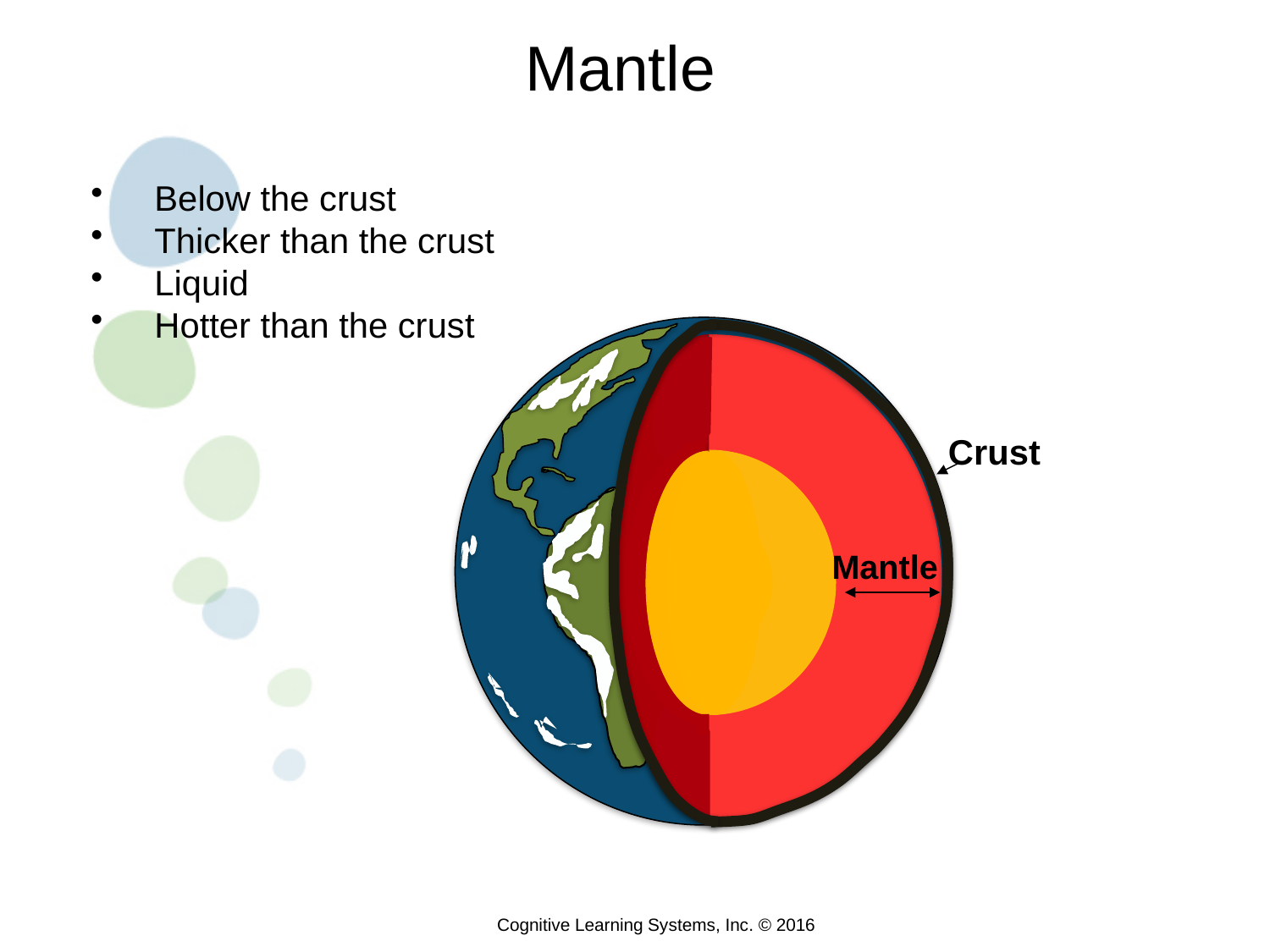

Mantle

Below the crust
Thicker than the crust
Liquid
Hotter than the crust

Crust

Mantle

Crust

Cognitive Learning Systems, Inc. © 2016